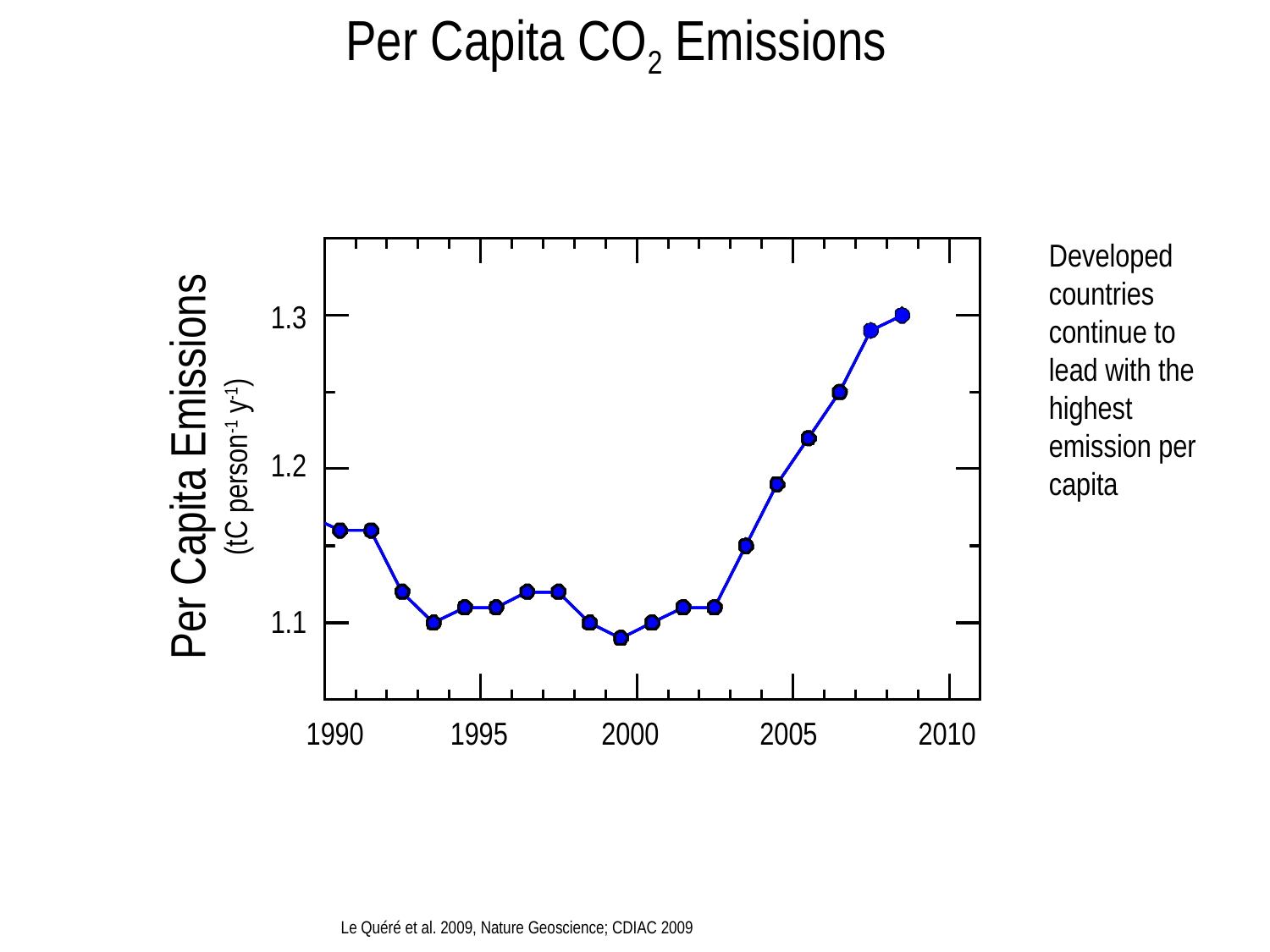

Per Capita CO2 Emissions

1.3

1.2

1.1
Per Capita Emissions (tC person-1 y-1)
1990            1995             2000              2005              2010

Developed countries continue to lead with the highest emission per capita
Le Quéré et al. 2009, Nature Geoscience; CDIAC 2009